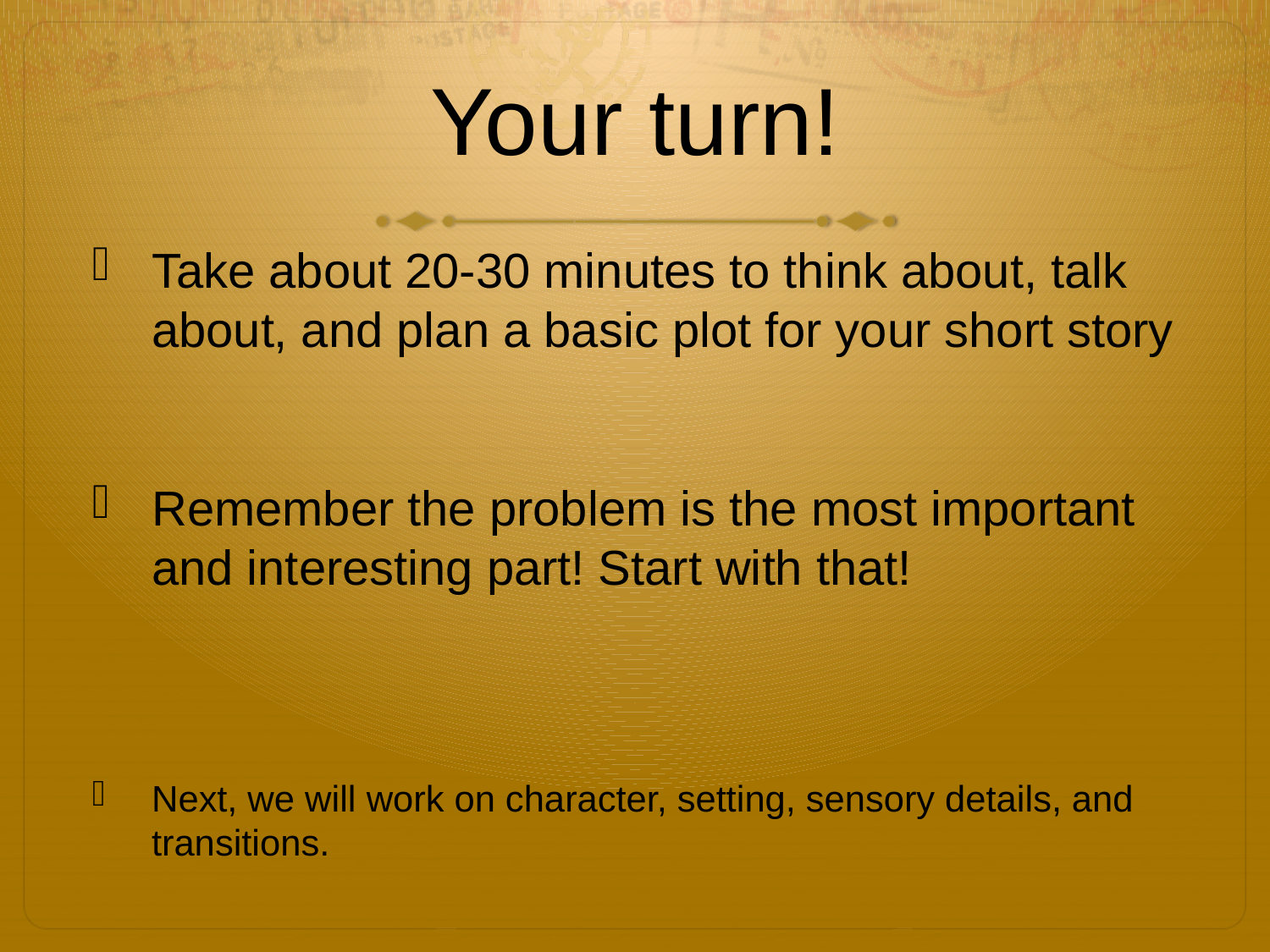

# Your turn!
Take about 20-30 minutes to think about, talk about, and plan a basic plot for your short story

Remember the problem is the most important and interesting part! Start with that!

Next, we will work on character, setting, sensory details, and transitions.